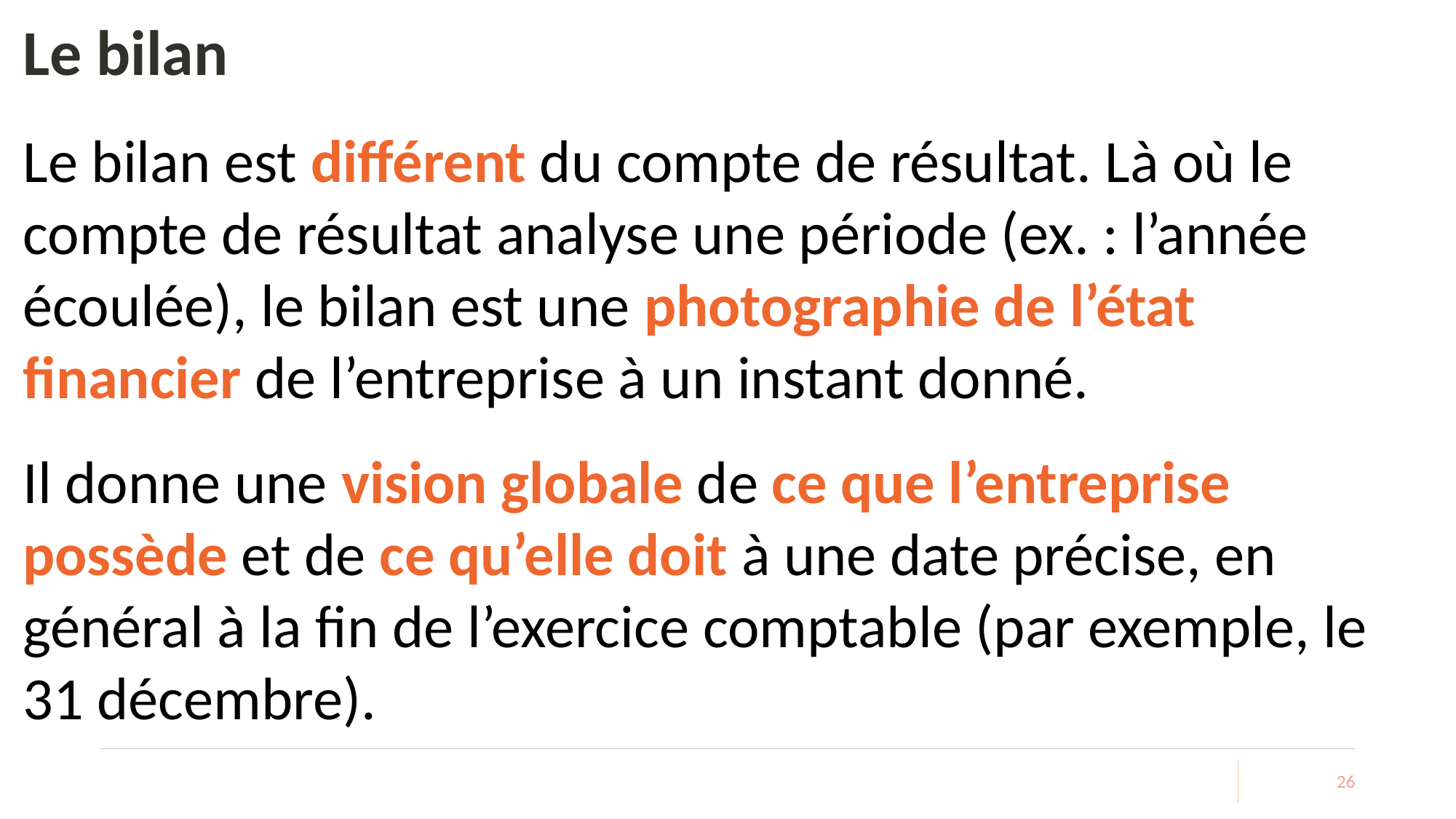

# Le bilan
Le bilan est différent du compte de résultat. Là où le compte de résultat analyse une période (ex. : l’année écoulée), le bilan est une photographie de l’état financier de l’entreprise à un instant donné.
Il donne une vision globale de ce que l’entreprise possède et de ce qu’elle doit à une date précise, en général à la fin de l’exercice comptable (par exemple, le 31 décembre).
26